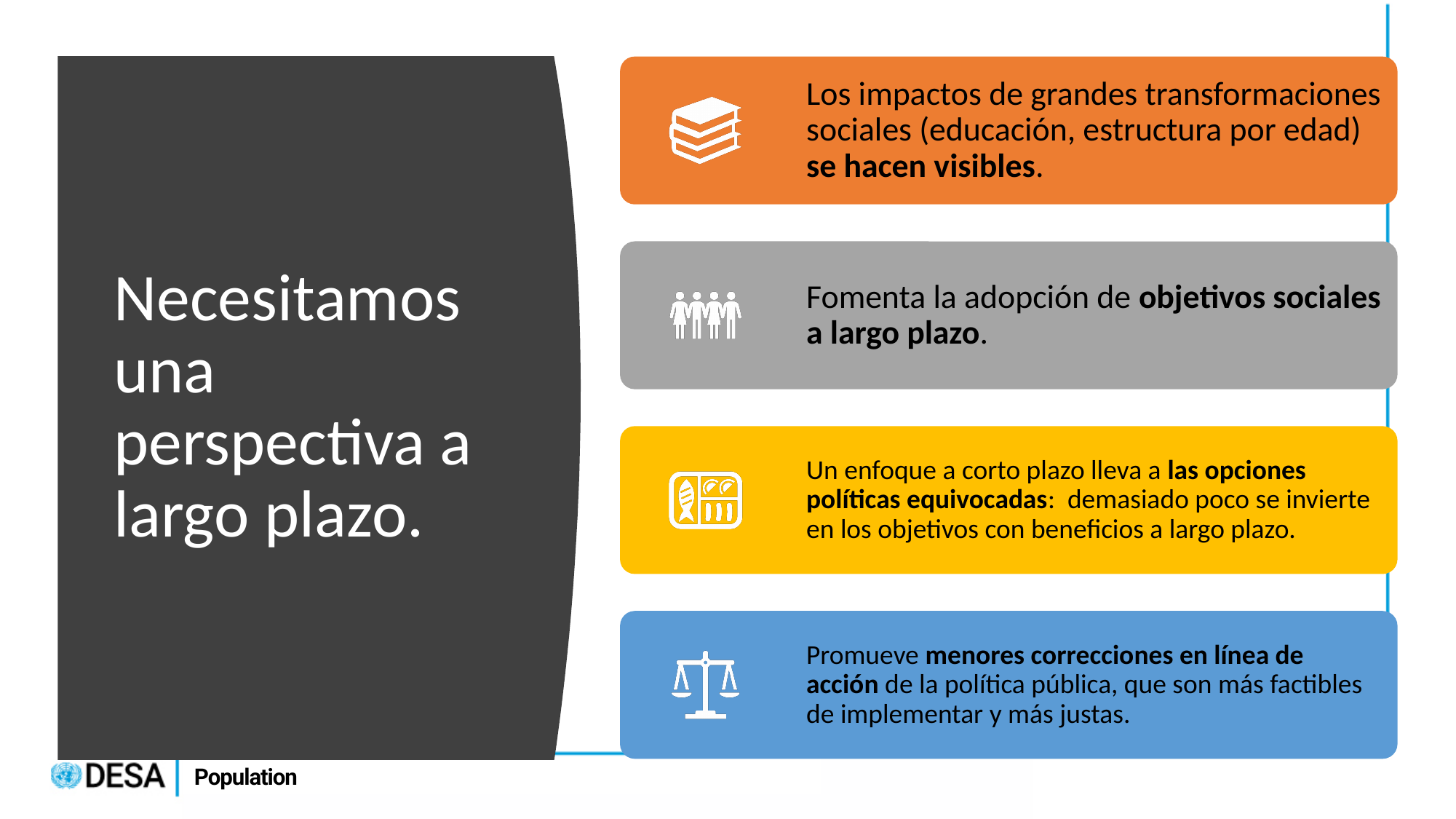

Los impactos de grandes transformaciones sociales (educación, estructura por edad) se hacen visibles.
Fomenta la adopción de objetivos sociales a largo plazo.
Un enfoque a corto plazo lleva a las opciones políticas equivocadas:  demasiado poco se invierte en los objetivos con beneficios a largo plazo.
Promueve menores correcciones en línea de acción de la política pública, que son más factibles de implementar y más justas.

# Necesitamos una perspectiva a largo plazo.